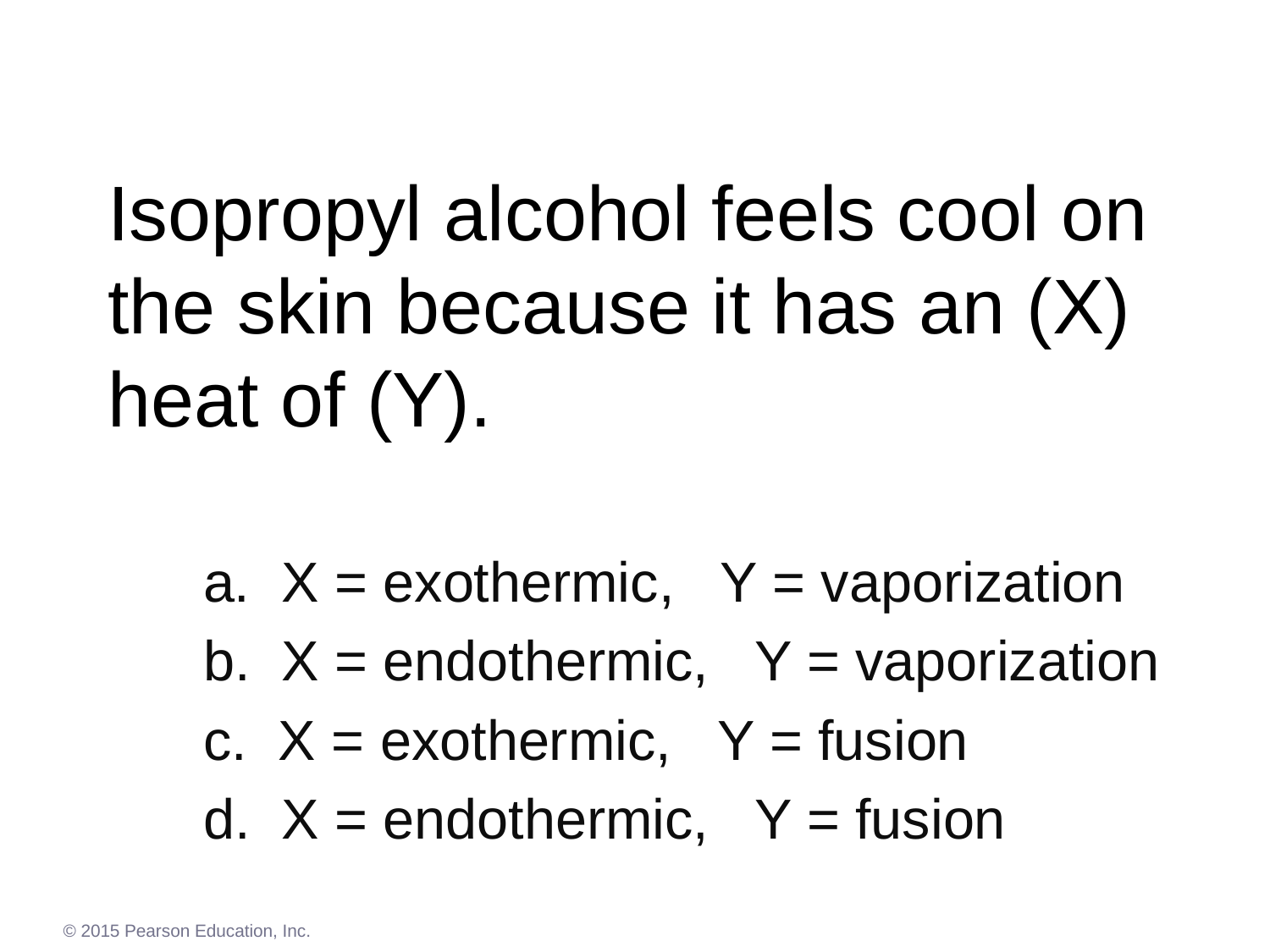

# Isopropyl alcohol feels cool on the skin because it has an (X) heat of (Y).
a.  X = exothermic,   Y = vaporization
  X = endothermic,   Y = vaporization
  X = exothermic,   Y = fusion
  X = endothermic,   Y = fusion